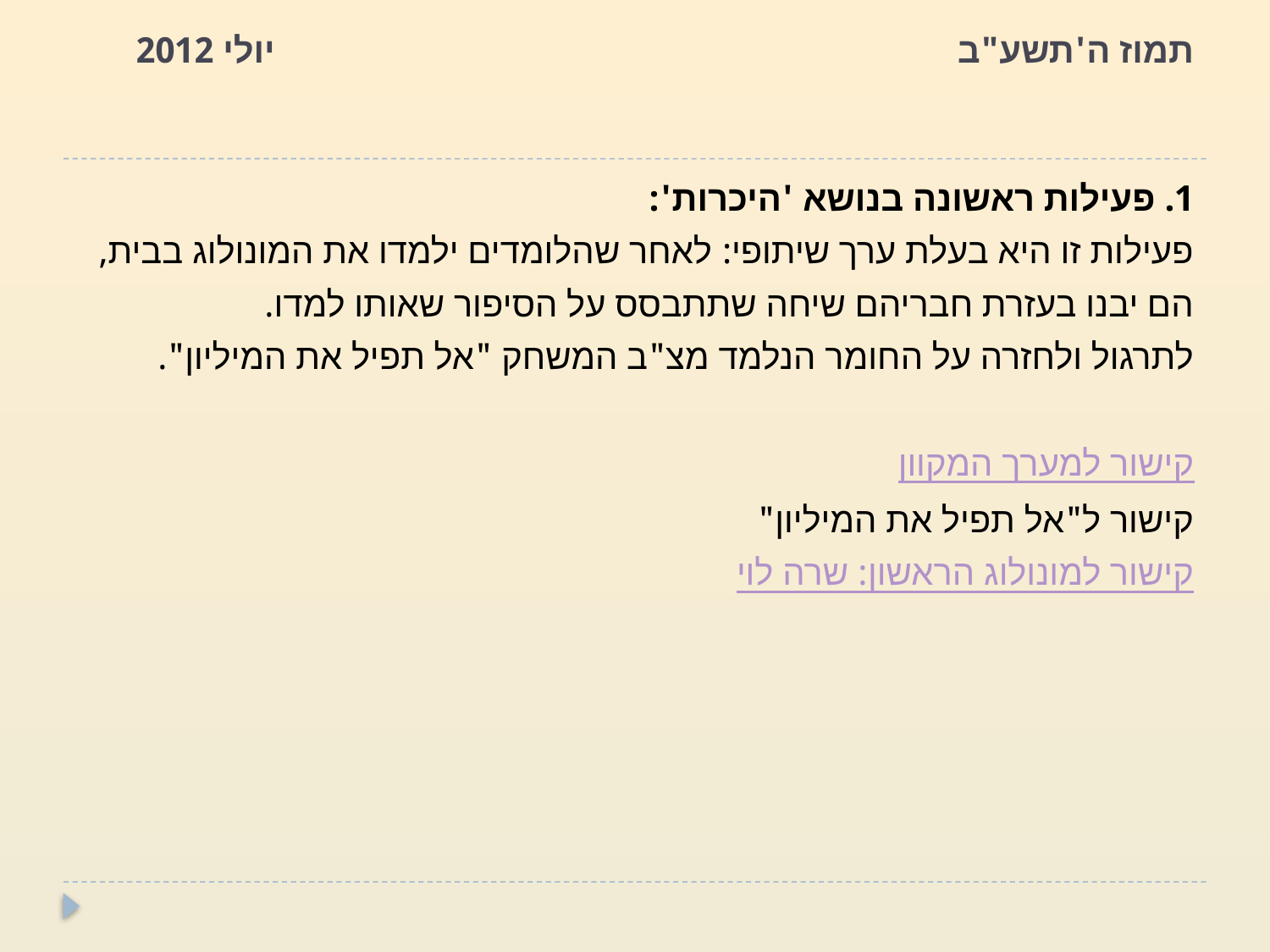

# תמוז ה'תשע"ב	                                                                           יולי 2012
1. פעילות ראשונה בנושא 'היכרות':
פעילות זו היא בעלת ערך שיתופי: לאחר שהלומדים ילמדו את המונולוג בבית,
הם יבנו בעזרת חבריהם שיחה שתתבסס על הסיפור שאותו למדו.
לתרגול ולחזרה על החומר הנלמד מצ"ב המשחק "אל תפיל את המיליון".

קישור למערך המקוון
קישור ל"אל תפיל את המיליון"
קישור למונולוג הראשון: שרה לוי